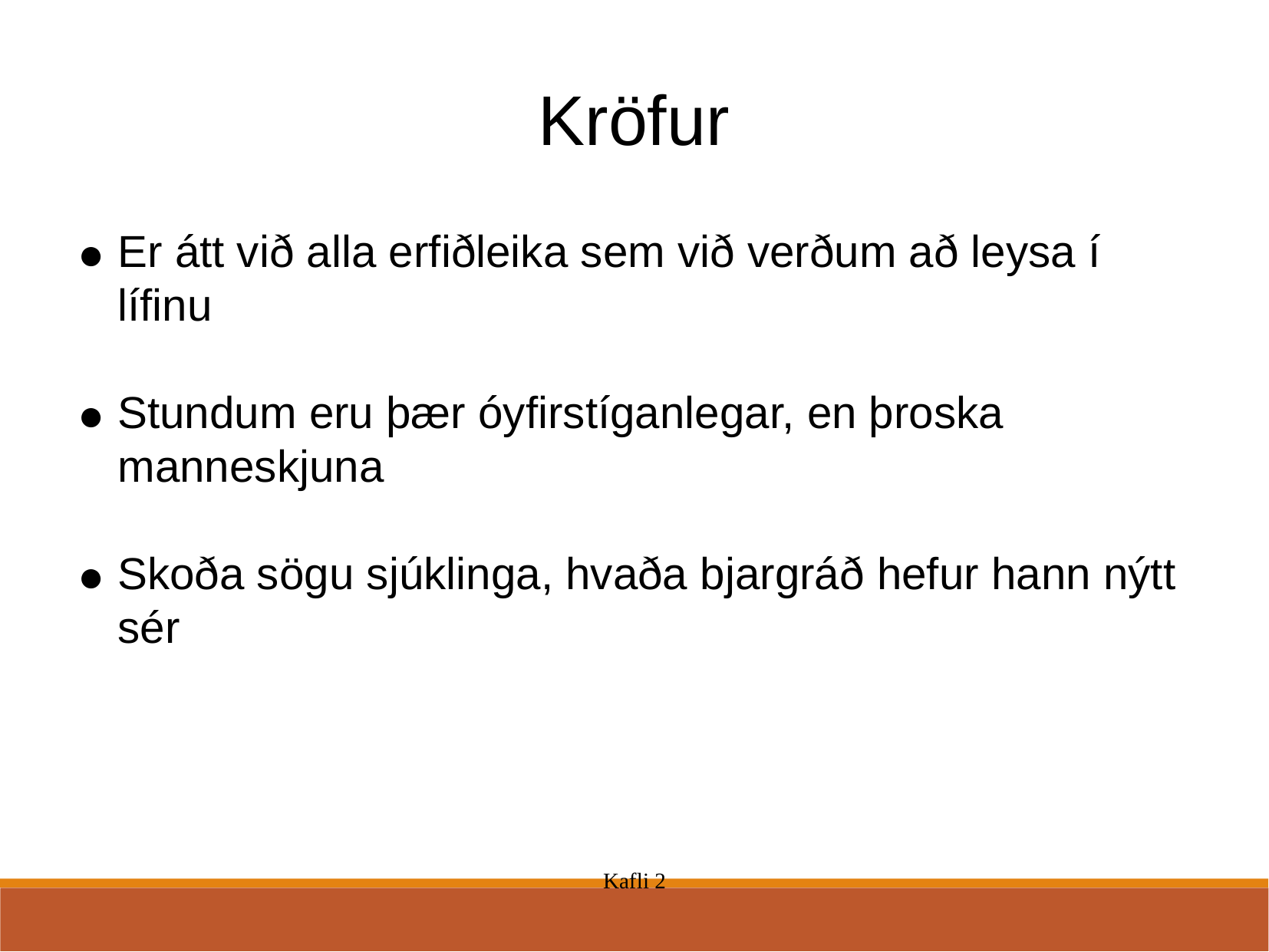

Kröfur
Er átt við alla erfiðleika sem við verðum að leysa í lífinu

Stundum eru þær óyfirstíganlegar, en þroska manneskjuna

Skoða sögu sjúklinga, hvaða bjargráð hefur hann nýtt sér
Kafli 2